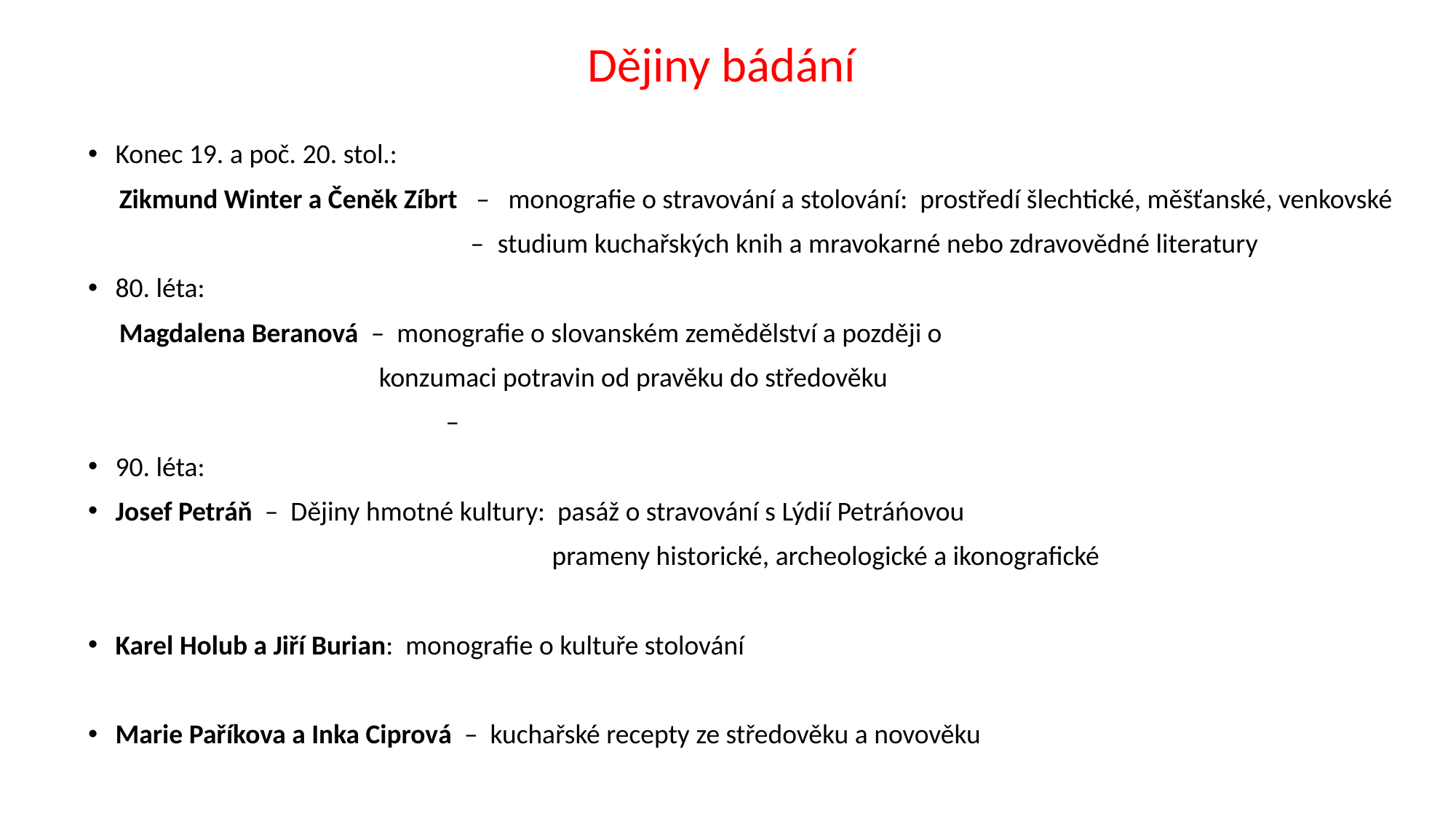

# Dějiny bádání
Konec 19. a poč. 20. stol.:
     Zikmund Winter a Čeněk Zíbrt   –   monografie o stravování a stolování:  prostředí šlechtické, měšťanské, venkovské
                                                              –  studium kuchařských knih a mravokarné nebo zdravovědné literatury
80. léta:
     Magdalena Beranová  –  monografie o slovanském zemědělství a později o
                                               konzumaci potravin od pravěku do středověku
                                                          –
90. léta:
Josef Petráň  –  Dějiny hmotné kultury:  pasáž o stravování s Lýdií Petráńovou
                                                                           prameny historické, archeologické a ikonografické

Karel Holub a Jiří Burian:  monografie o kultuře stolování

Marie Paříkova a Inka Ciprová  –  kuchařské recepty ze středověku a novověku